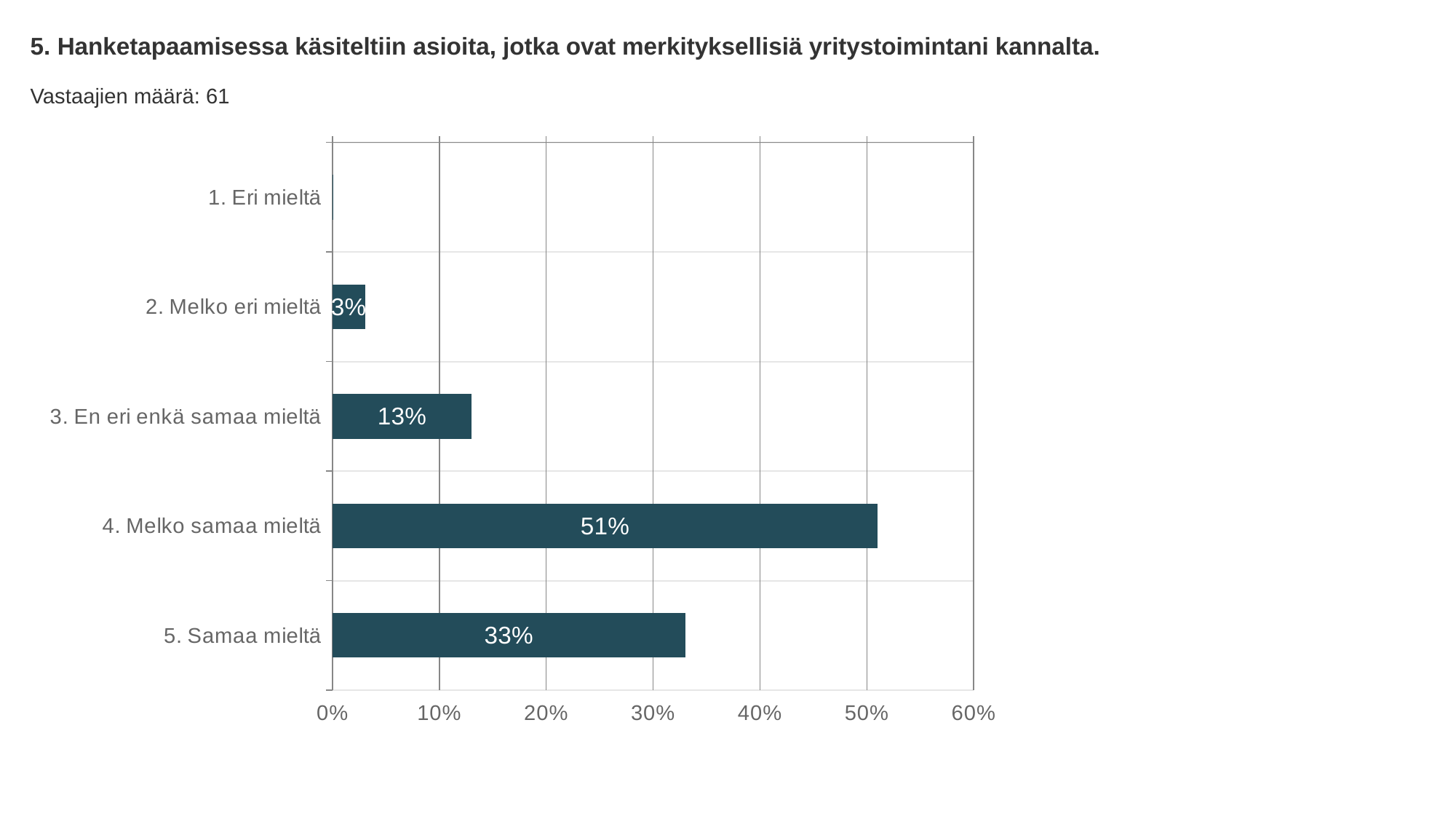

5. Hanketapaamisessa käsiteltiin asioita, jotka ovat merkityksellisiä yritystoimintani kannalta.
Vastaajien määrä: 61

### Chart

| Category | Hanketapaamisessa käsiteltiin asioita, jotka ovat merkityksellisiä yritystoimintani kannalta. |
|---|---|
| 1. Eri mieltä | 0.0 |
| 2. Melko eri mieltä | 0.03 |
| 3. En eri enkä samaa mieltä | 0.13 |
| 4. Melko samaa mieltä | 0.51 |
| 5. Samaa mieltä | 0.33 |